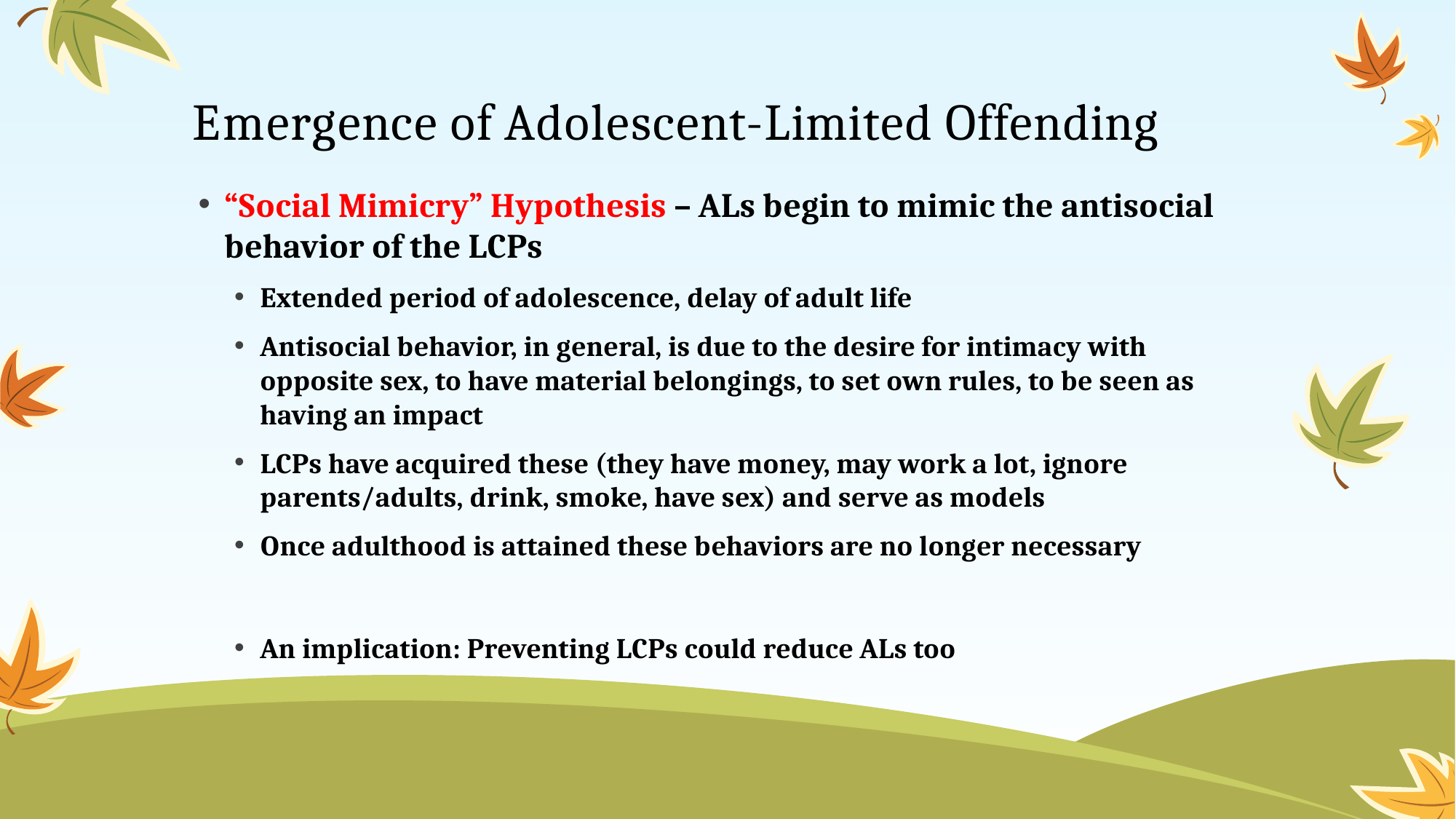

# Emergence of Adolescent-Limited Offending
“Social Mimicry” Hypothesis – ALs begin to mimic the antisocial behavior of the LCPs
Extended period of adolescence, delay of adult life
Antisocial behavior, in general, is due to the desire for intimacy with opposite sex, to have material belongings, to set own rules, to be seen as having an impact
LCPs have acquired these (they have money, may work a lot, ignore parents/adults, drink, smoke, have sex) and serve as models
Once adulthood is attained these behaviors are no longer necessary

An implication: Preventing LCPs could reduce ALs too